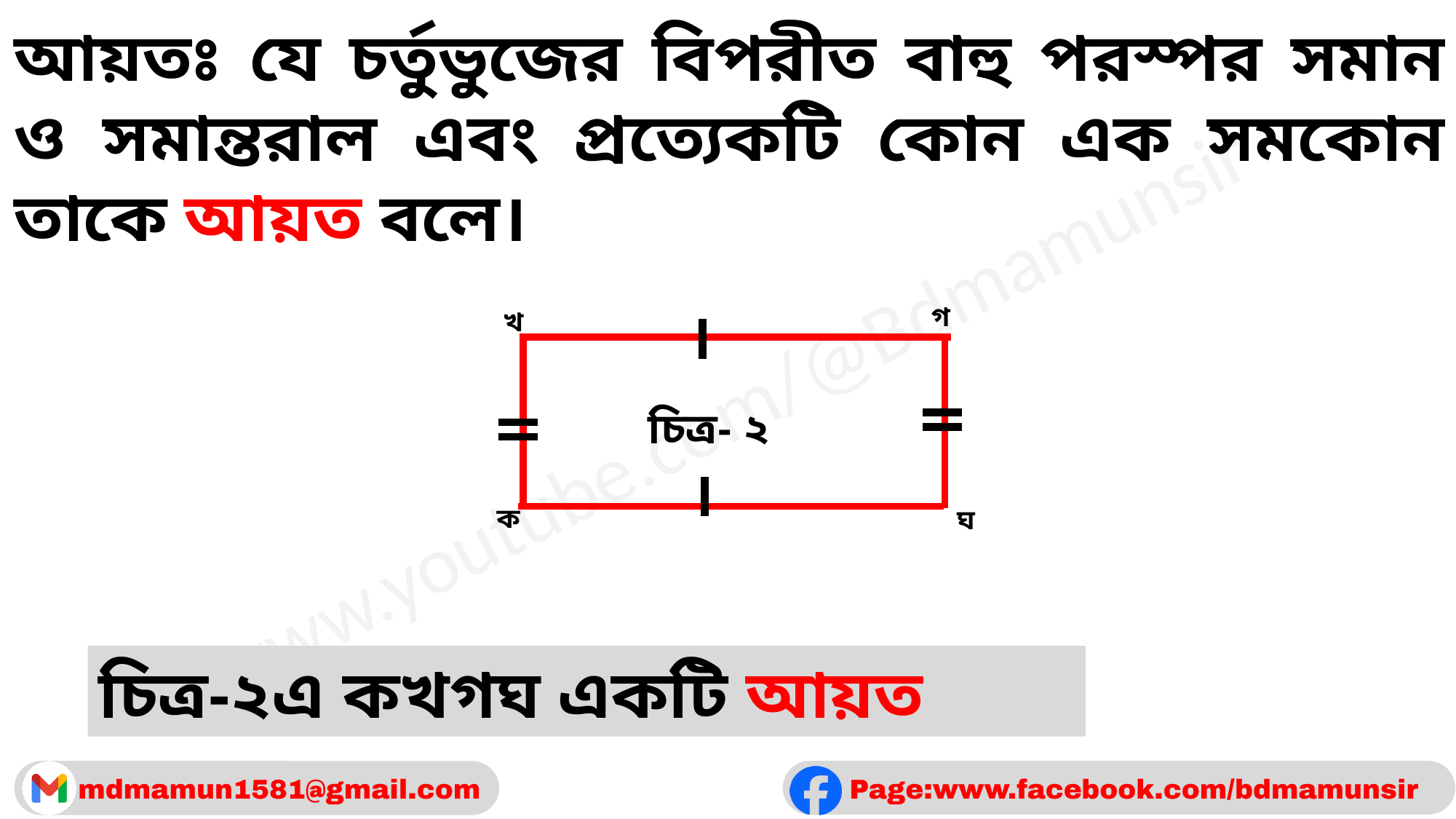

আয়তঃ যে চর্তুভুজের বিপরীত বাহু পরস্পর সমান ও সমান্তরাল এবং প্রত্যেকটি কোন এক সমকোন তাকে আয়ত বলে।
গ
খ

চিত্র- ২

ক
ঘ
চিত্র-২এ কখগঘ একটি আয়ত